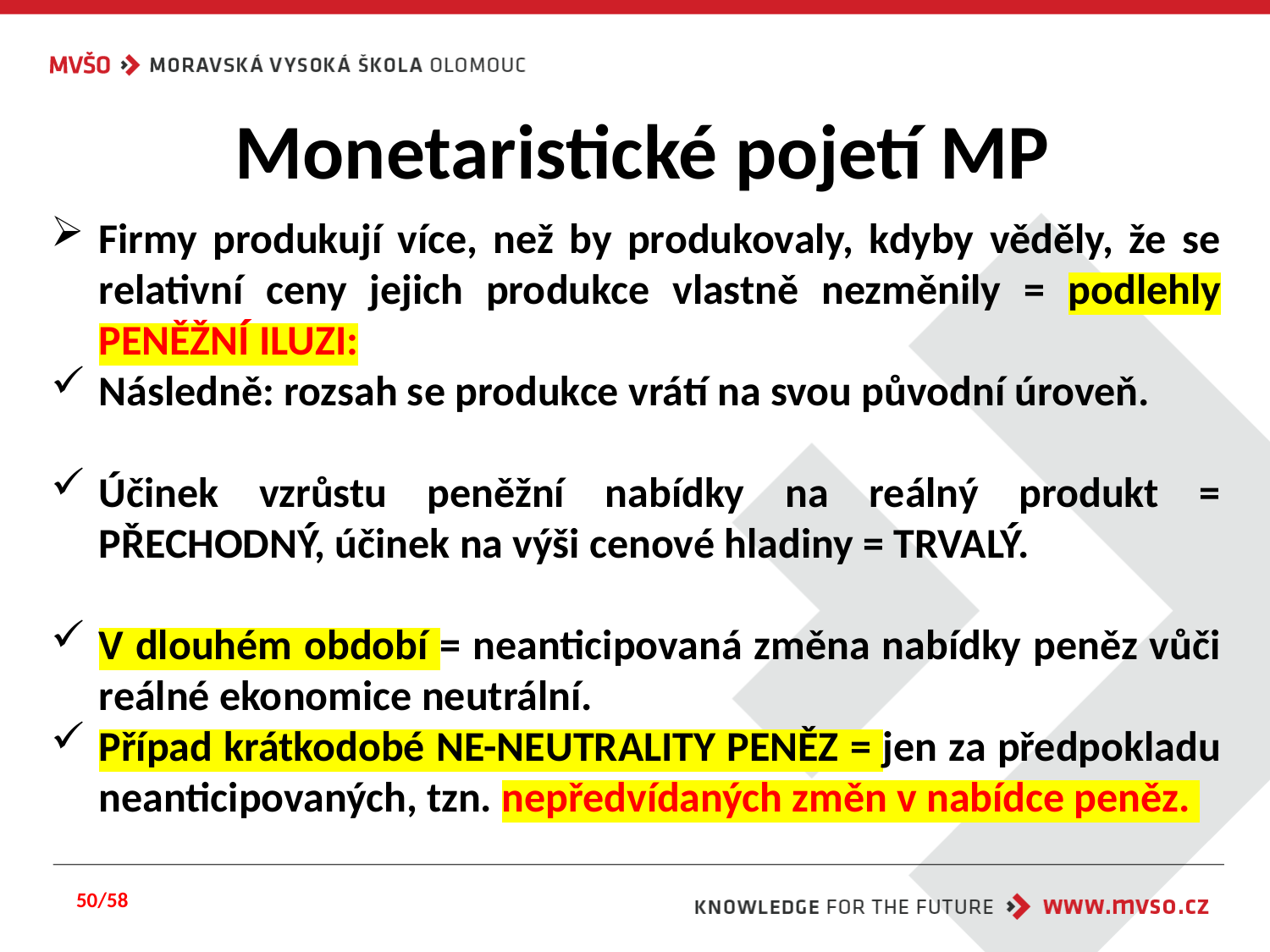

# Monetaristické pojetí MP
Firmy produkují více, než by produkovaly, kdyby věděly, že se relativní ceny jejich produkce vlastně nezměnily = podlehly PENĚŽNÍ ILUZI:
Následně: rozsah se produkce vrátí na svou původní úroveň.

Účinek vzrůstu peněžní nabídky na reálný produkt = PŘECHODNÝ, účinek na výši cenové hladiny = TRVALÝ.

V dlouhém období = neanticipovaná změna nabídky peněz vůči reálné ekonomice neutrální.
Případ krátkodobé NE-NEUTRALITY PENĚZ = jen za předpokladu neanticipovaných, tzn. nepředvídaných změn v nabídce peněz.
50/58